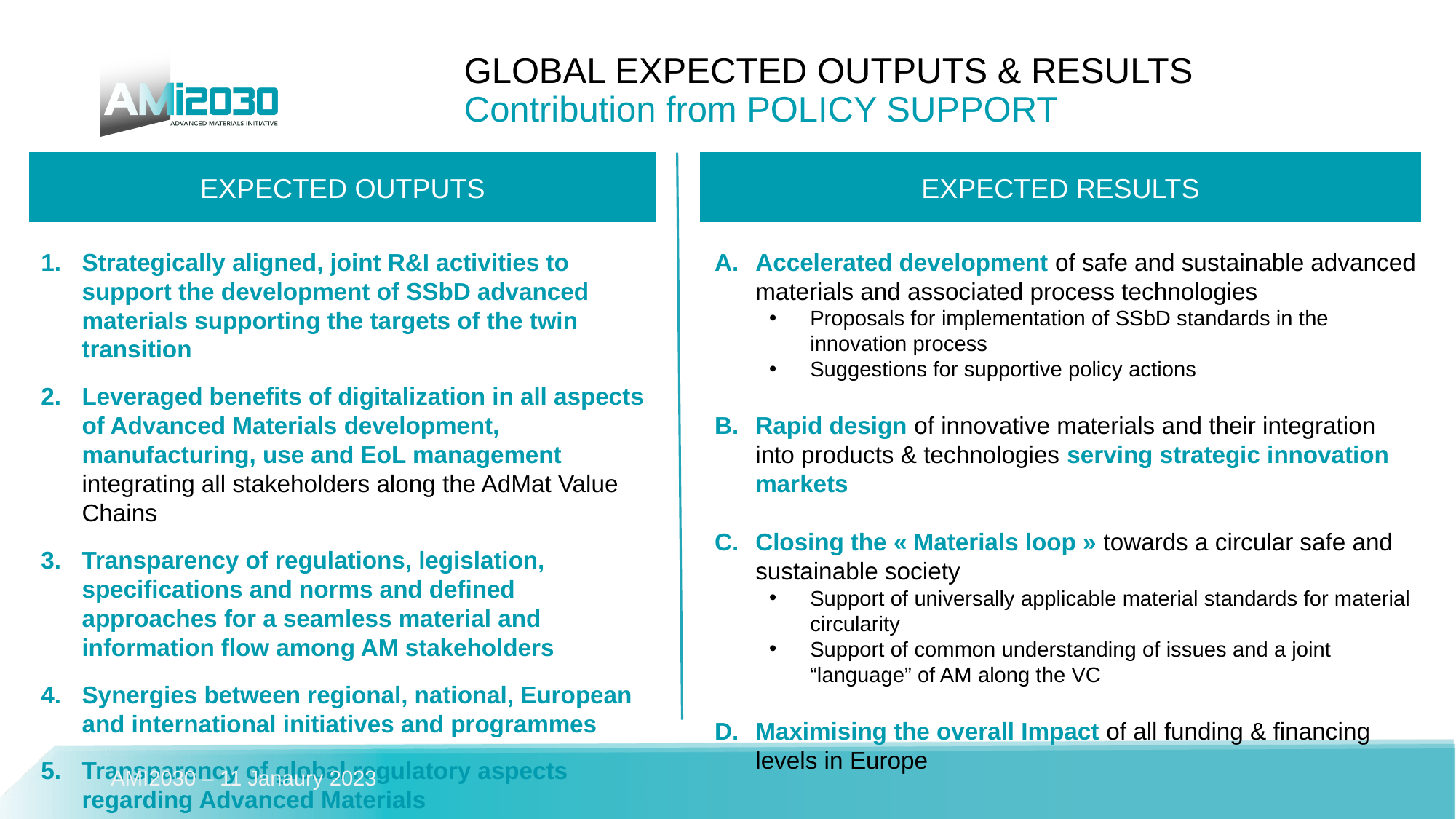

GLOBAL EXPECTED OUTPUTS & RESULTS
Contribution from POLICY SUPPORT
EXPECTED OUTPUTS
EXPECTED RESULTS
Strategically aligned, joint R&I activities to support the development of SSbD advanced materials supporting the targets of the twin transition
Leveraged benefits of digitalization in all aspects of Advanced Materials development, manufacturing, use and EoL management integrating all stakeholders along the AdMat Value Chains
Transparency of regulations, legislation, specifications and norms and defined approaches for a seamless material and information flow among AM stakeholders
Synergies between regional, national, European and international initiatives and programmes
Transparency of global regulatory aspects regarding Advanced Materials
Accelerated development of safe and sustainable advanced materials and associated process technologies
Proposals for implementation of SSbD standards in the innovation process
Suggestions for supportive policy actions

Rapid design of innovative materials and their integration into products & technologies serving strategic innovation markets

Closing the « Materials loop » towards a circular safe and sustainable society
Support of universally applicable material standards for material circularity
Support of common understanding of issues and a joint “language” of AM along the VC

Maximising the overall Impact of all funding & financing levels in Europe

AMI2030 – 11 Janaury 2023